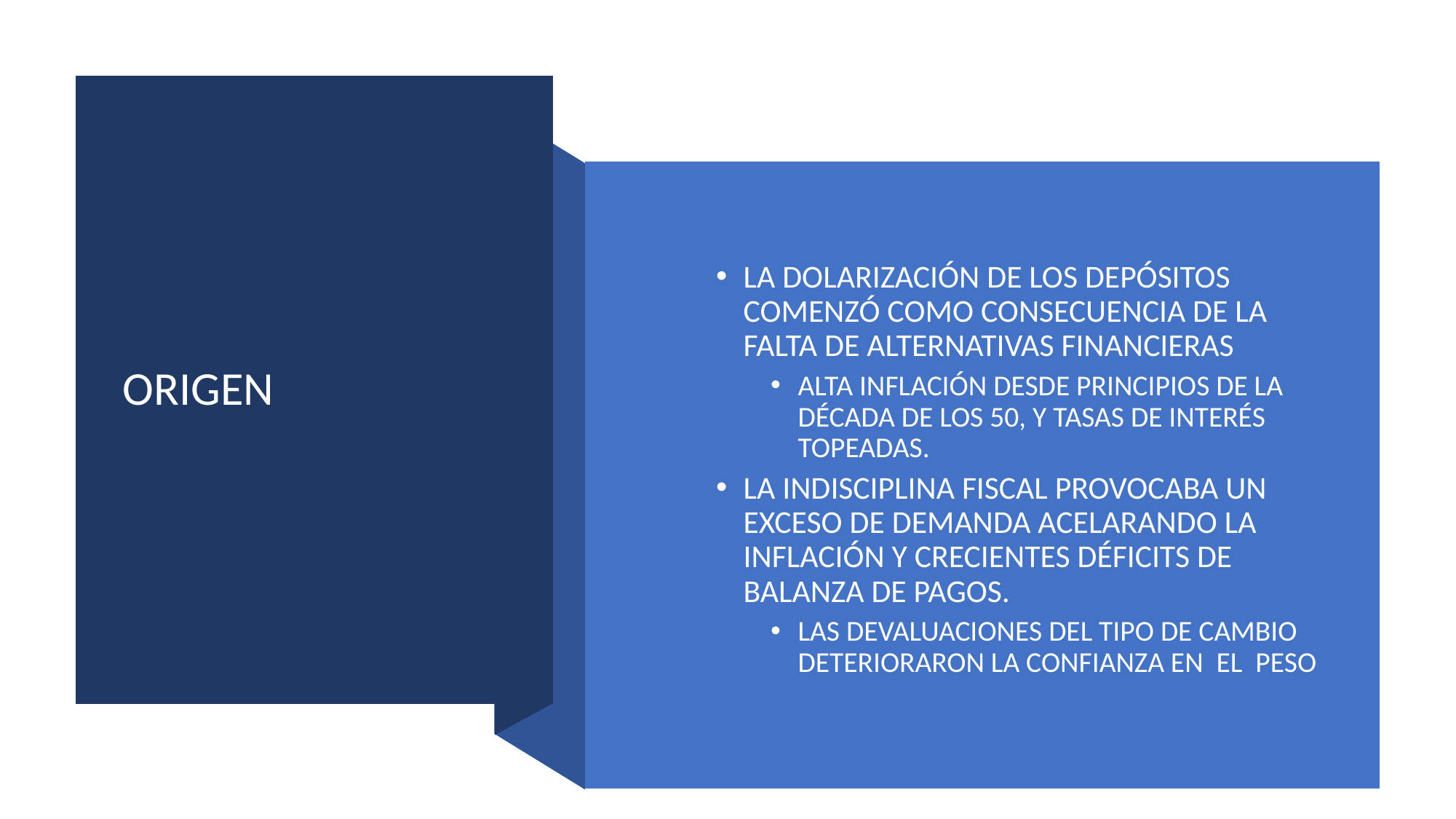

# ORIGEN

LA DOLARIZACIÓN DE LOS DEPÓSITOS COMENZÓ COMO CONSECUENCIA DE LA FALTA DE ALTERNATIVAS FINANCIERAS
ALTA INFLACIÓN DESDE PRINCIPIOS DE LA DÉCADA DE LOS 50, Y TASAS DE INTERÉS TOPEADAS.
LA INDISCIPLINA FISCAL PROVOCABA UN EXCESO DE DEMANDA ACELARANDO LA INFLACIÓN Y CRECIENTES DÉFICITS DE BALANZA DE PAGOS.
LAS DEVALUACIONES DEL TIPO DE CAMBIO DETERIORARON LA CONFIANZA EN  EL  PESO